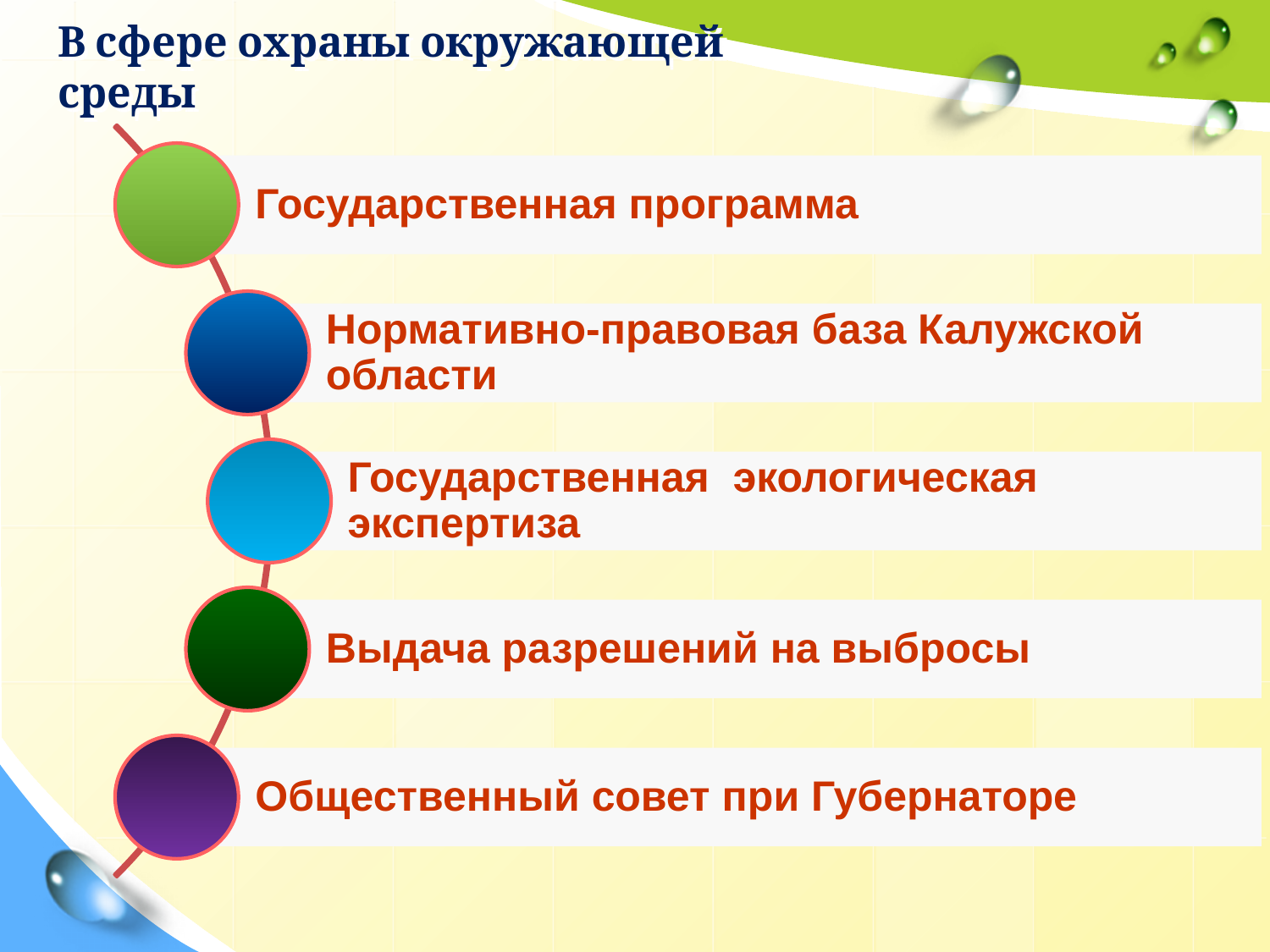

# В сфере охраны окружающей среды
Государственная программа
Нормативно-правовая база Калужской области
Государственная  экологическая экспертиза
Выдача разрешений на выбросы
Общественный совет при Губернаторе